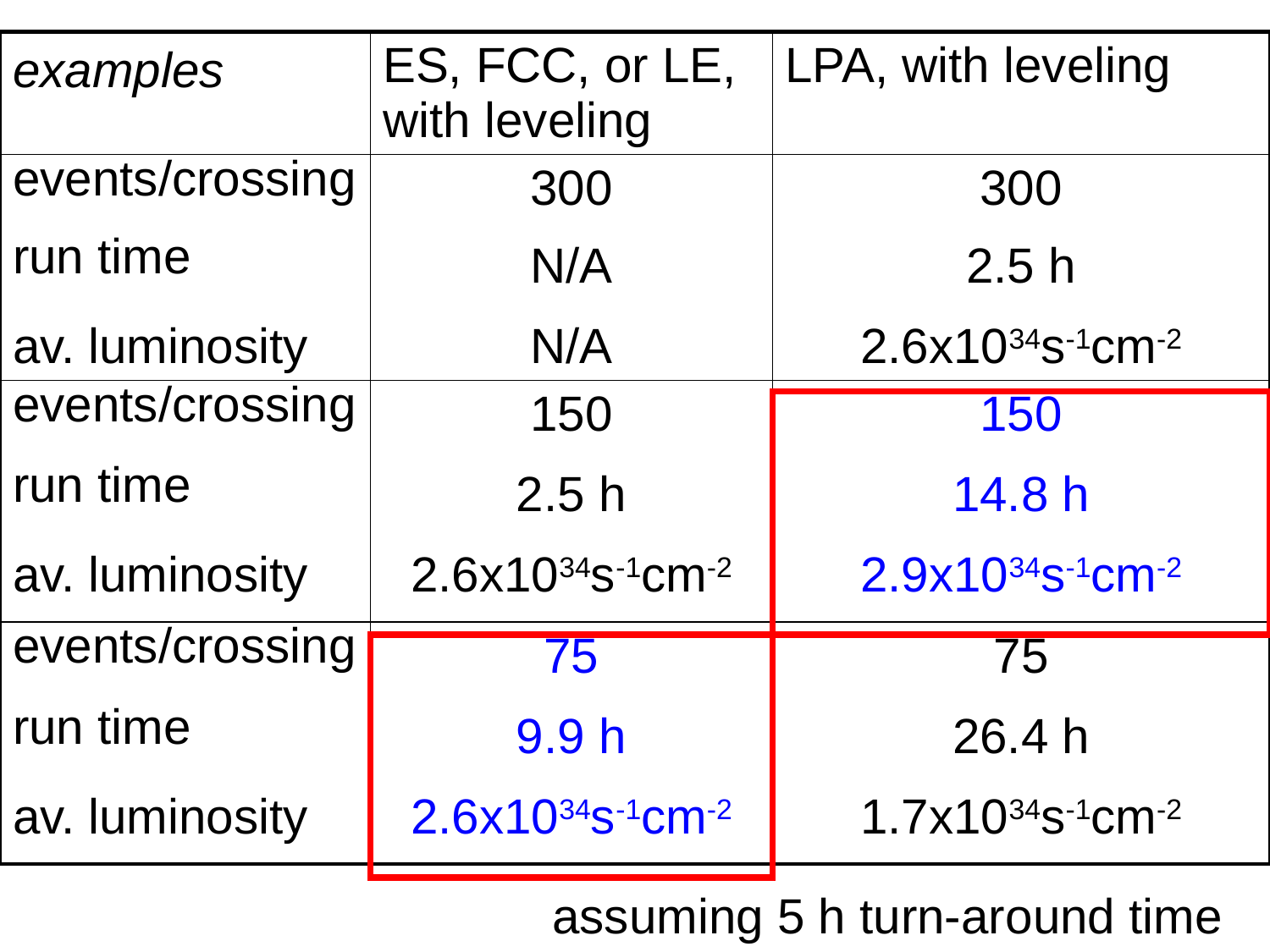

|  | ES, FCC, or LE, with leveling | LPA, with leveling |
| --- | --- | --- |
| events/crossing | 300 | 300 |
| run time | N/A | 2.5 h |
| av. luminosity | N/A | 2.6x1034s-1cm-2 |
| events/crossing | 150 | 150 |
| run time | 2.5 h | 14.8 h |
| av. luminosity | 2.6x1034s-1cm-2 | 2.9x1034s-1cm-2 |
| events/crossing | 75 | 75 |
| run time | 9.9 h | 26.4 h |
| av. luminosity | 2.6x1034s-1cm-2 | 1.7x1034s-1cm-2 |
examples

assuming 5 h turn-around time
PAF/POFPA Meeting 20 November 2006